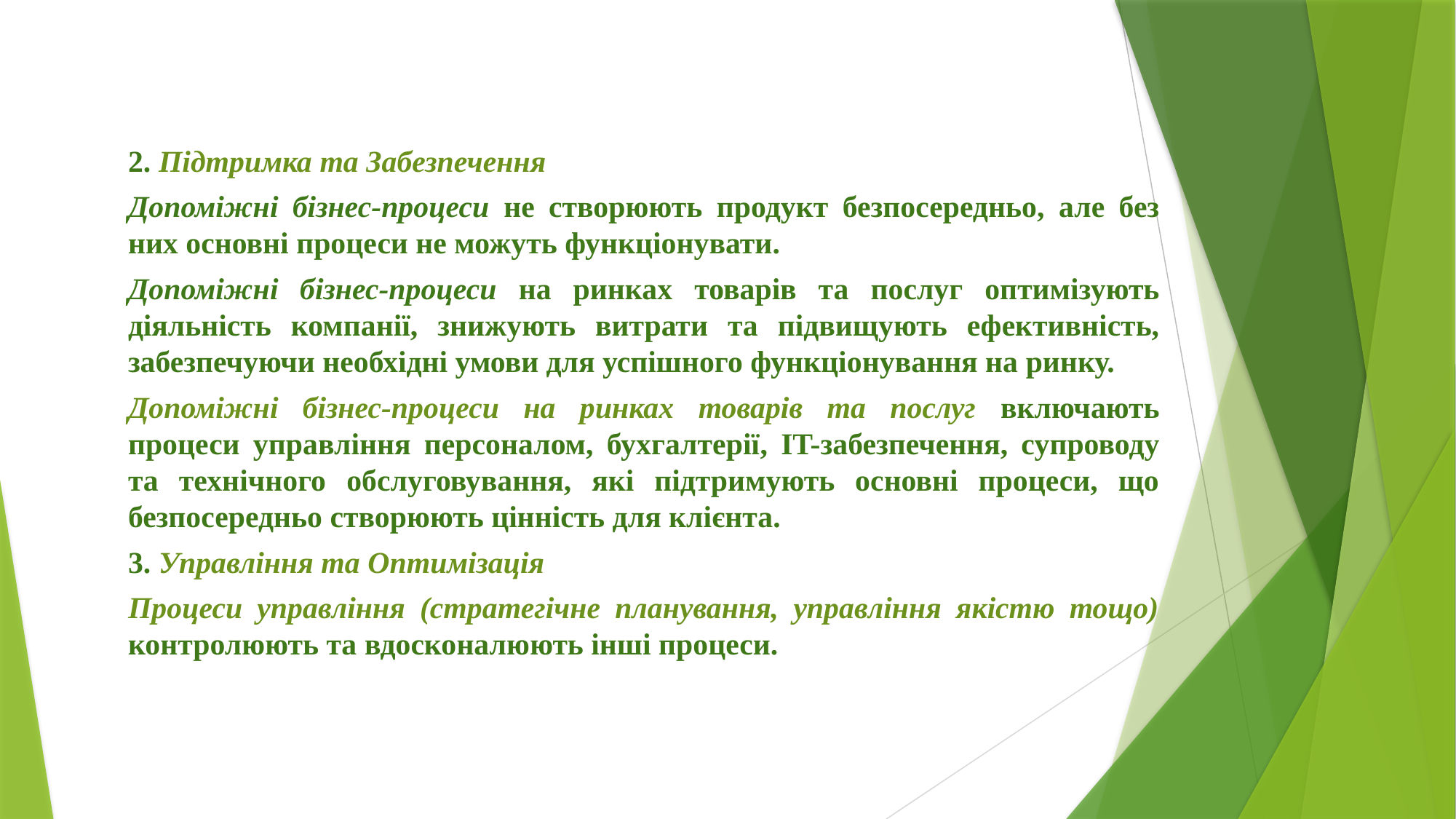

2. Підтримка та Забезпечення
Допоміжні бізнес-процеси не створюють продукт безпосередньо, але без них основні процеси не можуть функціонувати.
Допоміжні бізнес-процеси на ринках товарів та послуг оптимізують діяльність компанії, знижують витрати та підвищують ефективність, забезпечуючи необхідні умови для успішного функціонування на ринку.
Допоміжні бізнес-процеси на ринках товарів та послуг включають процеси управління персоналом, бухгалтерії, IT-забезпечення, супроводу та технічного обслуговування, які підтримують основні процеси, що безпосередньо створюють цінність для клієнта.
3. Управління та Оптимізація
Процеси управління (стратегічне планування, управління якістю тощо) контролюють та вдосконалюють інші процеси.